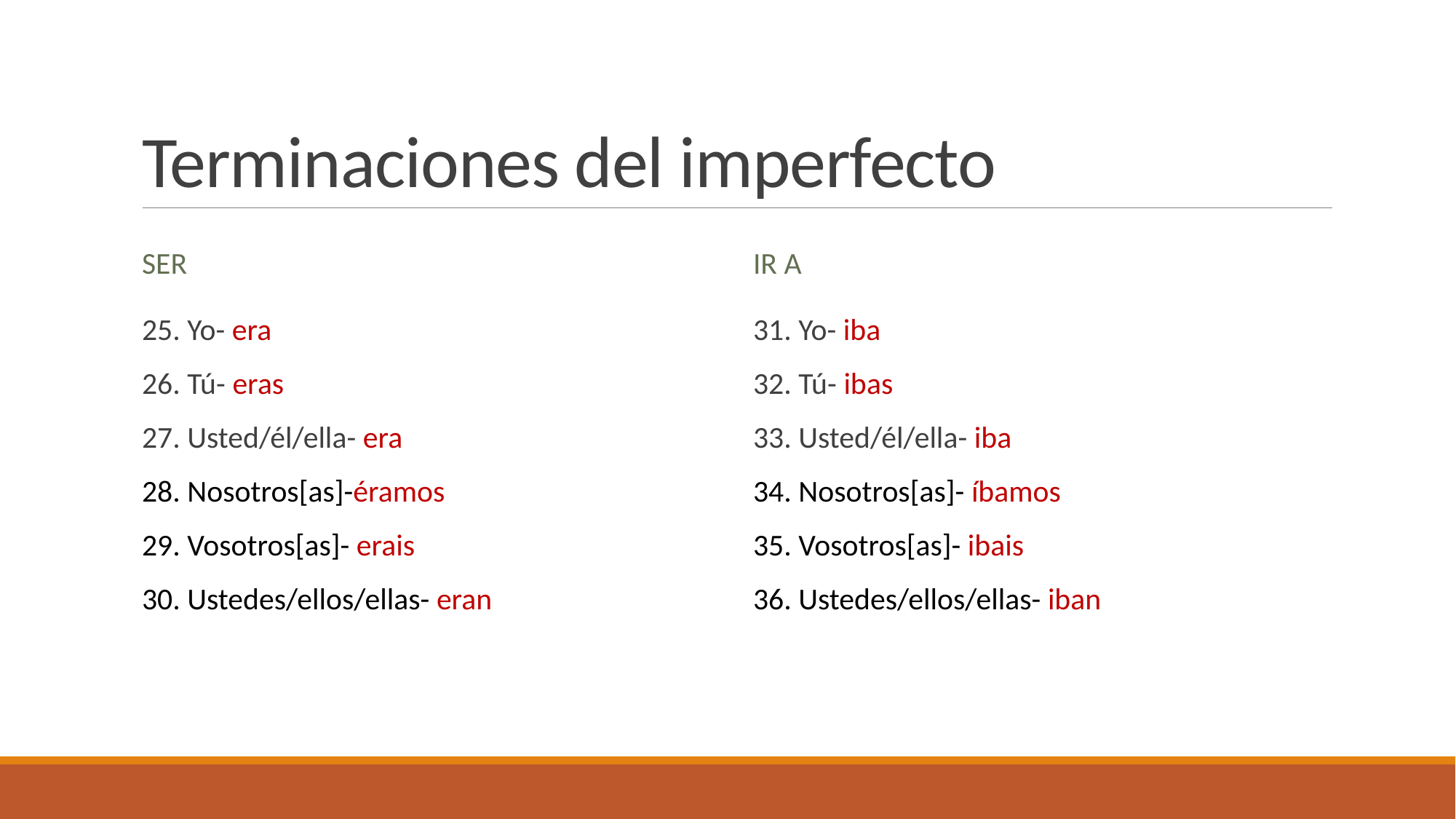

# Terminaciones del imperfecto
ser
Ir a
25. Yo- era
26. Tú- eras
27. Usted/él/ella- era
28. Nosotros[as]-éramos
29. Vosotros[as]- erais
30. Ustedes/ellos/ellas- eran
31. Yo- iba
32. Tú- ibas
33. Usted/él/ella- iba
34. Nosotros[as]- íbamos
35. Vosotros[as]- ibais
36. Ustedes/ellos/ellas- iban